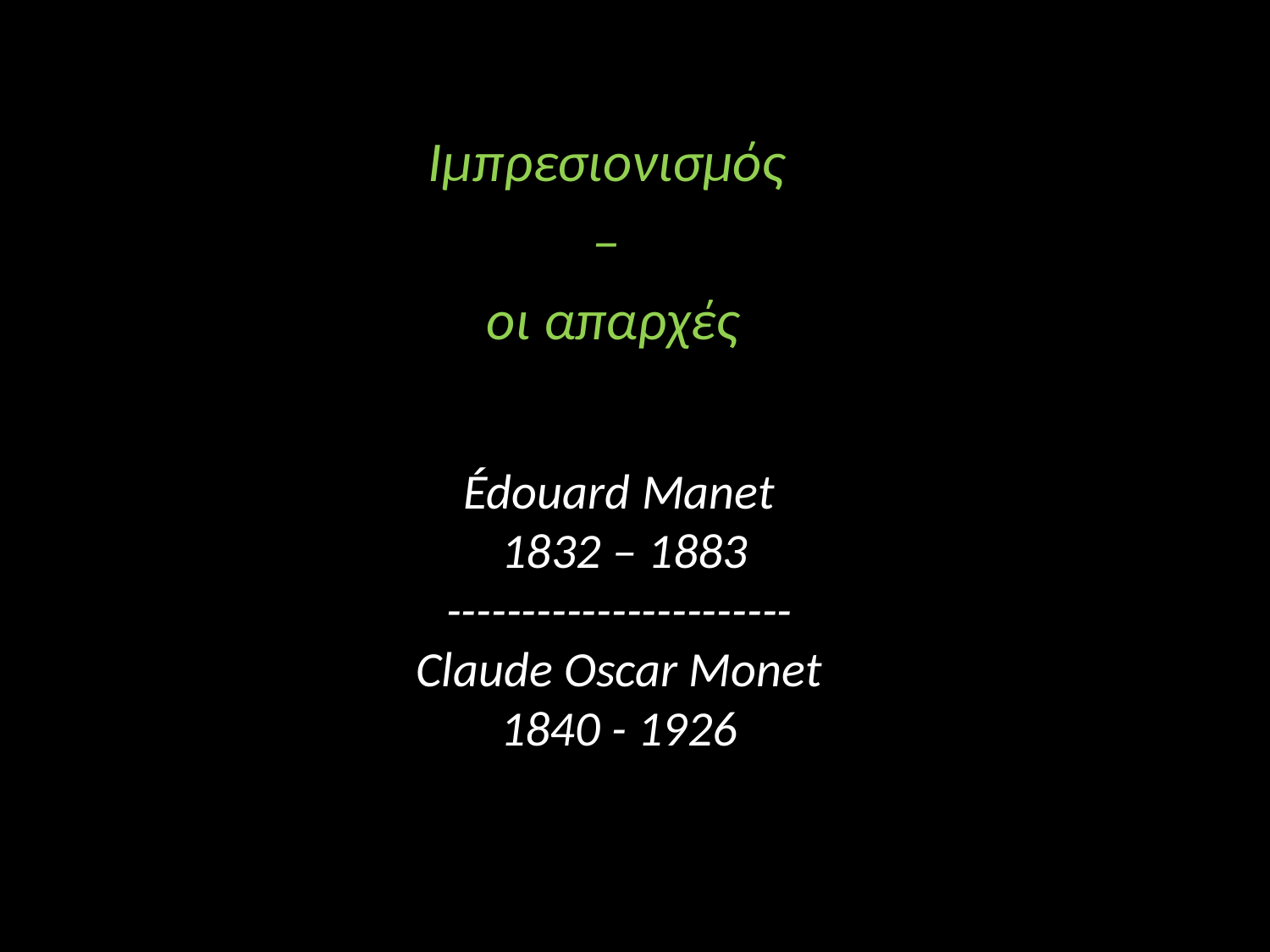

Ιμπρεσιονισμός
–
οι απαρχές
# Édouard Manet  1832 – 1883 ----------------------- Claude Oscar Monet   1840 - 1926